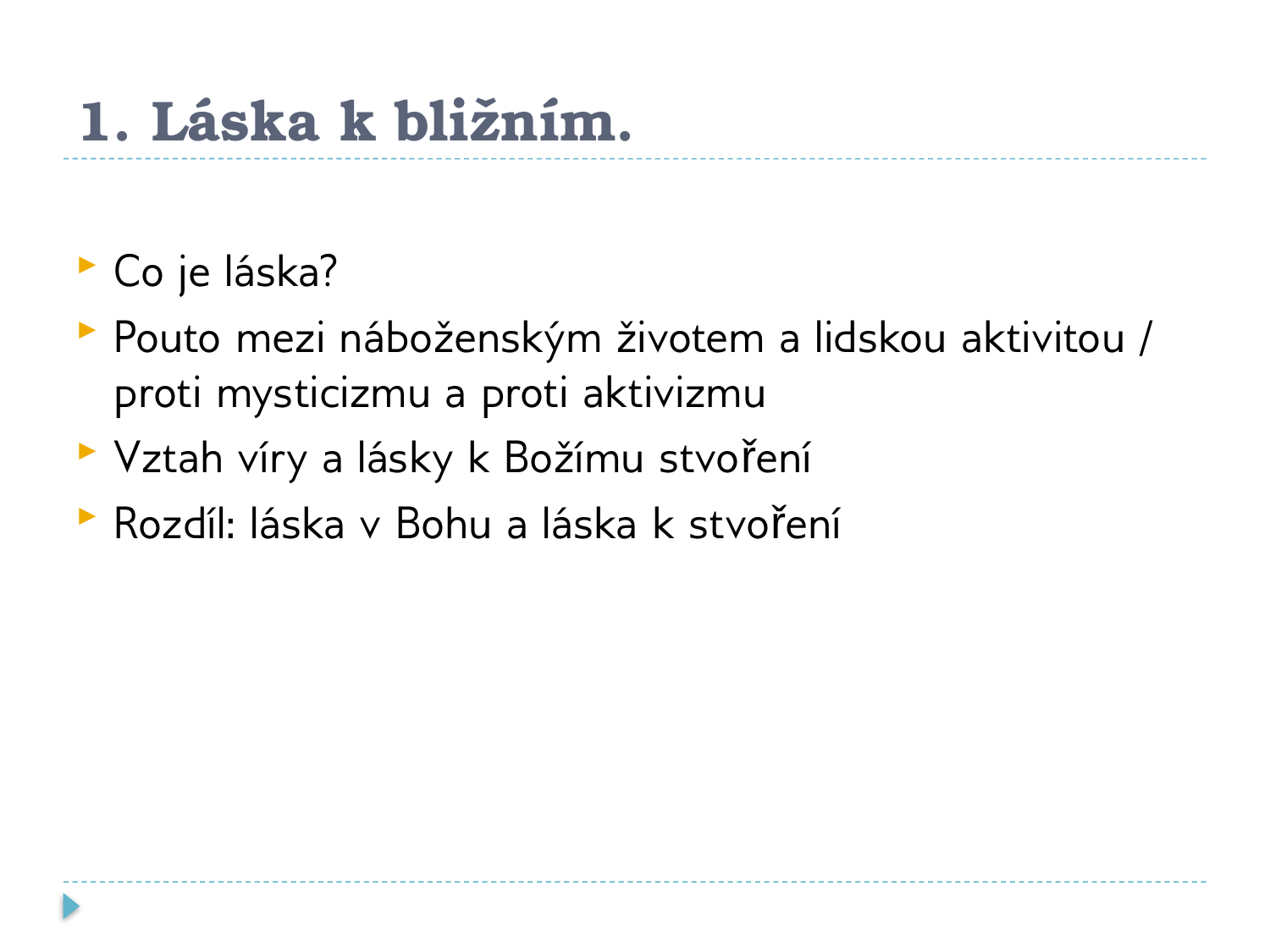

# 1. Láska k bližním.

Co je láska?
Pouto mezi náboženským životem a lidskou aktivitou / proti mysticizmu a proti aktivizmu
Vztah víry a lásky k Božímu stvoření
Rozdíl: láska v Bohu a láska k stvoření